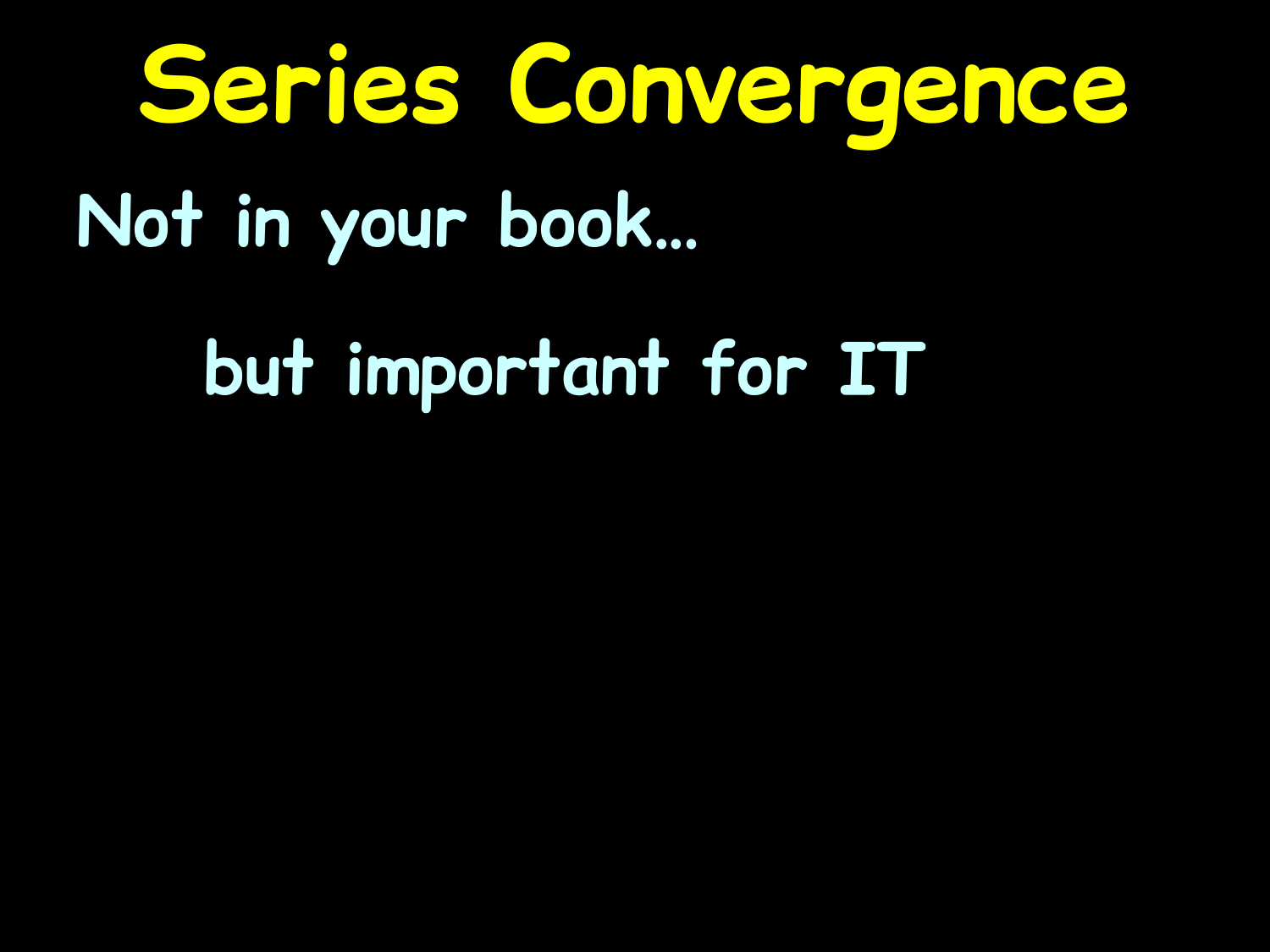

# Series Convergence
Not in your book…

	but important for IT